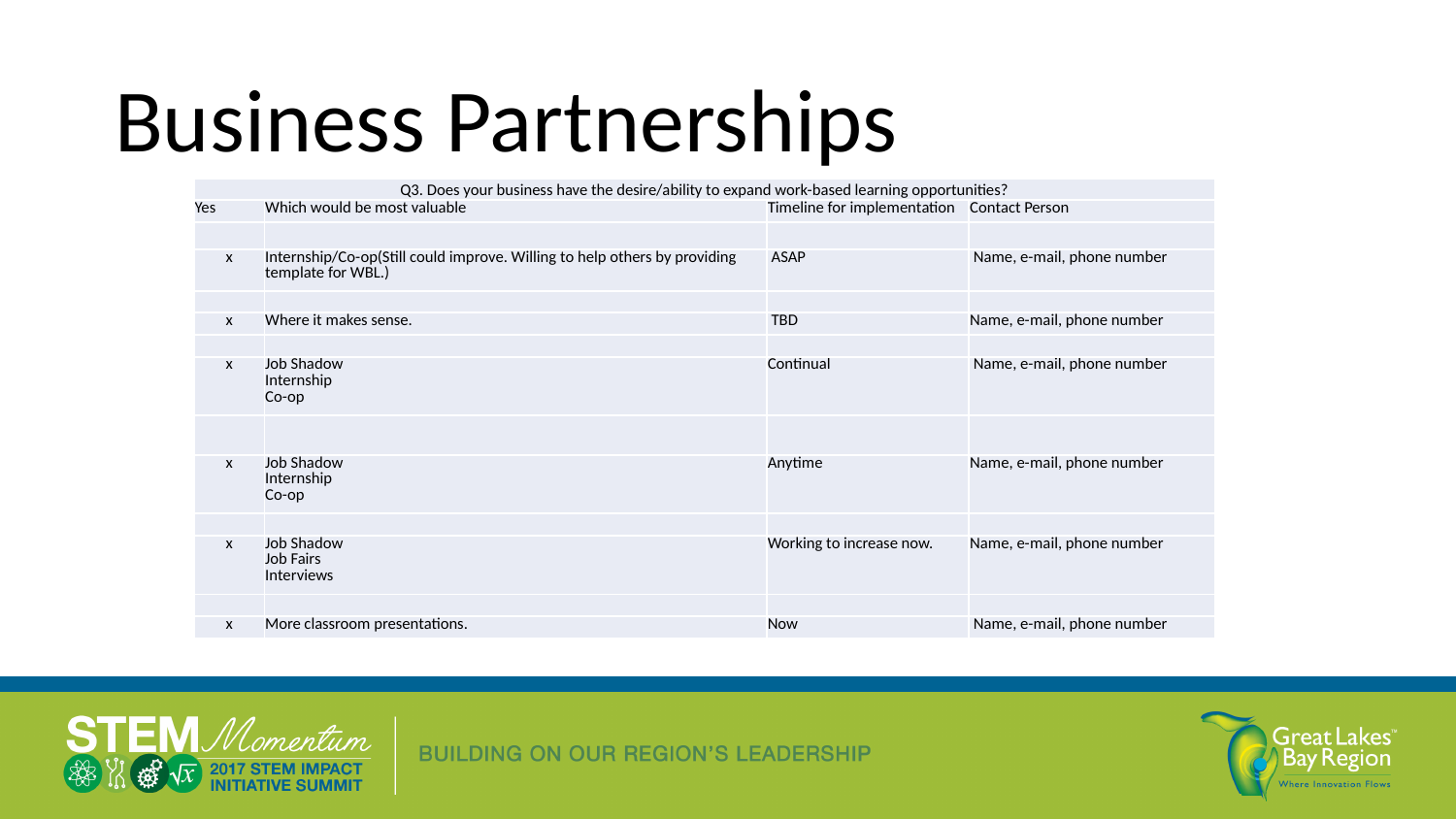

# Business Partnerships
| Q3. Does your business have the desire/ability to expand work-based learning opportunities? |  |  |  |
| --- | --- | --- | --- |
| Yes | Which would be most valuable | Timeline for implementation | Contact Person |
|  |  |  |  |
| x | Internship/Co-op(Still could improve. Willing to help others by providing template for WBL.) | ASAP | Name, e-mail, phone number |
|  |  |  |  |
| x | Where it makes sense. | TBD | Name, e-mail, phone number |
|  |  |  |  |
| x | Job Shadow Internship Co-op | Continual | Name, e-mail, phone number |
|  |  |  |  |
| x | Job Shadow Internship Co-op | Anytime | Name, e-mail, phone number |
|  |  |  |  |
| x | Job Shadow Job Fairs Interviews | Working to increase now. | Name, e-mail, phone number |
|  |  |  |  |
| x | More classroom presentations. | Now | Name, e-mail, phone number |